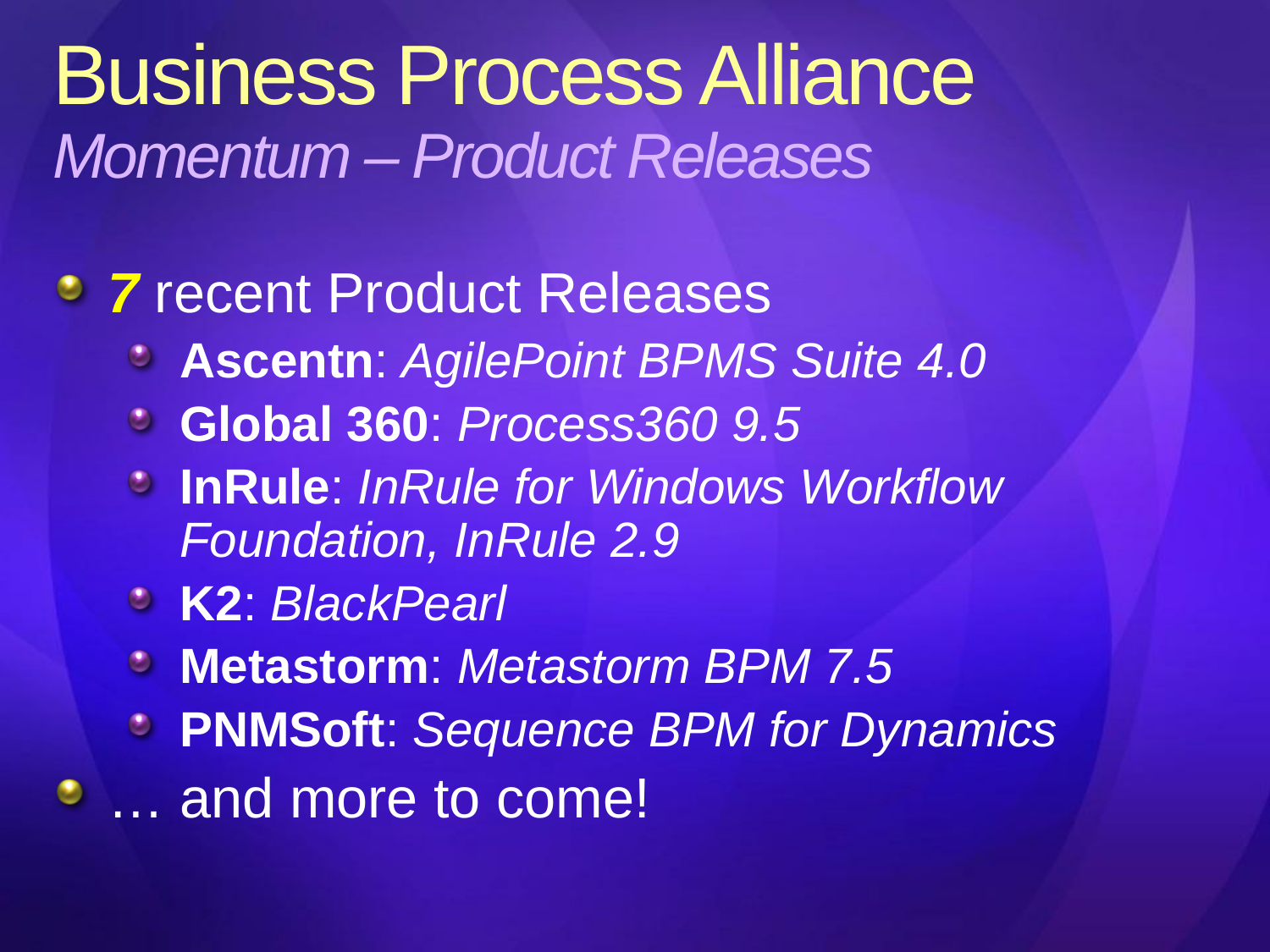

# Business Process Alliance Momentum – Product Releases
7 recent Product Releases
Ascentn: AgilePoint BPMS Suite 4.0
Global 360: Process360 9.5
InRule: InRule for Windows Workflow Foundation, InRule 2.9
K2: BlackPearl
Metastorm: Metastorm BPM 7.5
PNMSoft: Sequence BPM for Dynamics
… and more to come!